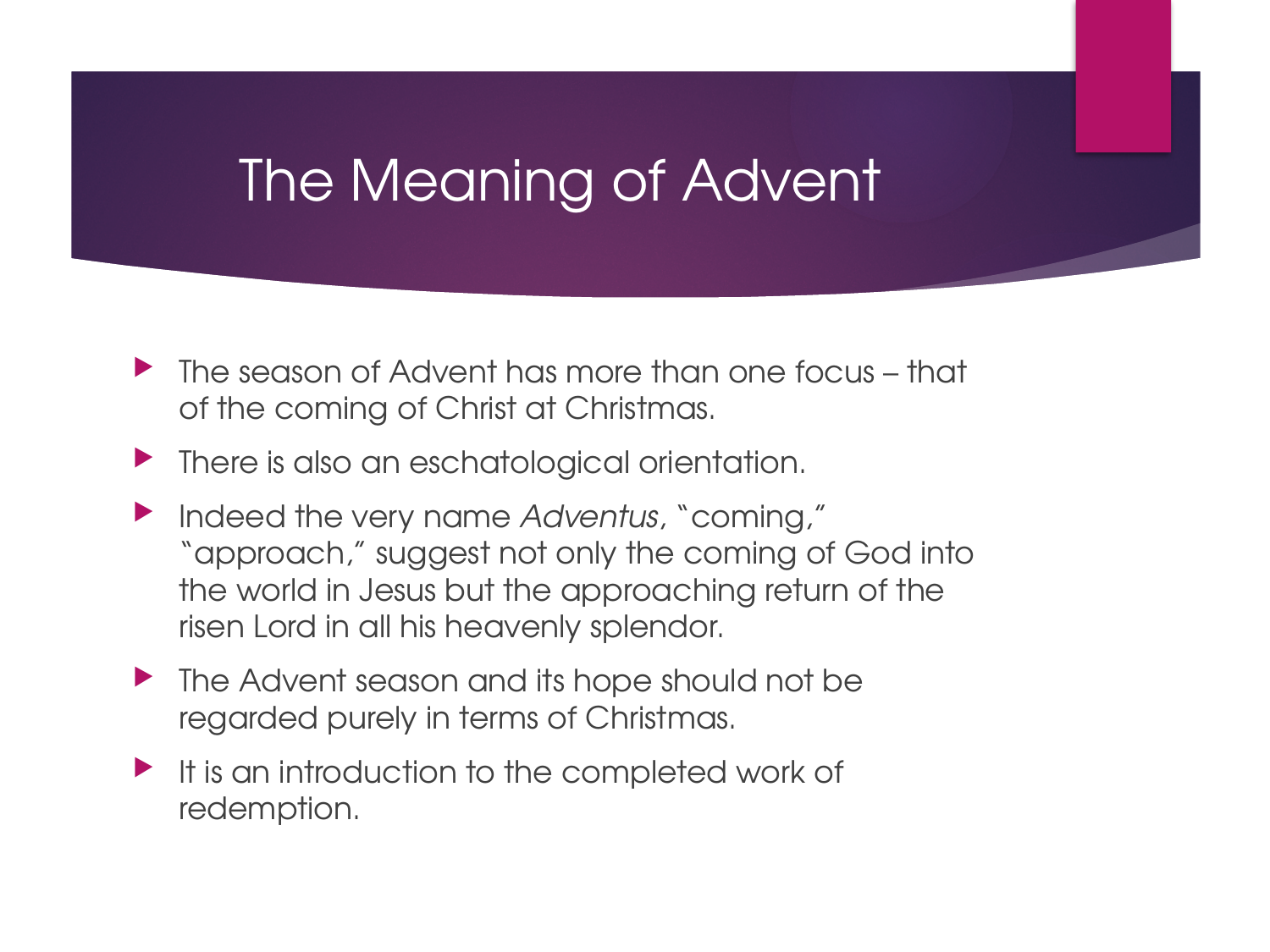

# The Meaning of Advent
The season of Advent has more than one focus – that of the coming of Christ at Christmas.
There is also an eschatological orientation.
Indeed the very name Adventus, “coming,” “approach,” suggest not only the coming of God into the world in Jesus but the approaching return of the risen Lord in all his heavenly splendor.
The Advent season and its hope should not be regarded purely in terms of Christmas.
It is an introduction to the completed work of redemption.